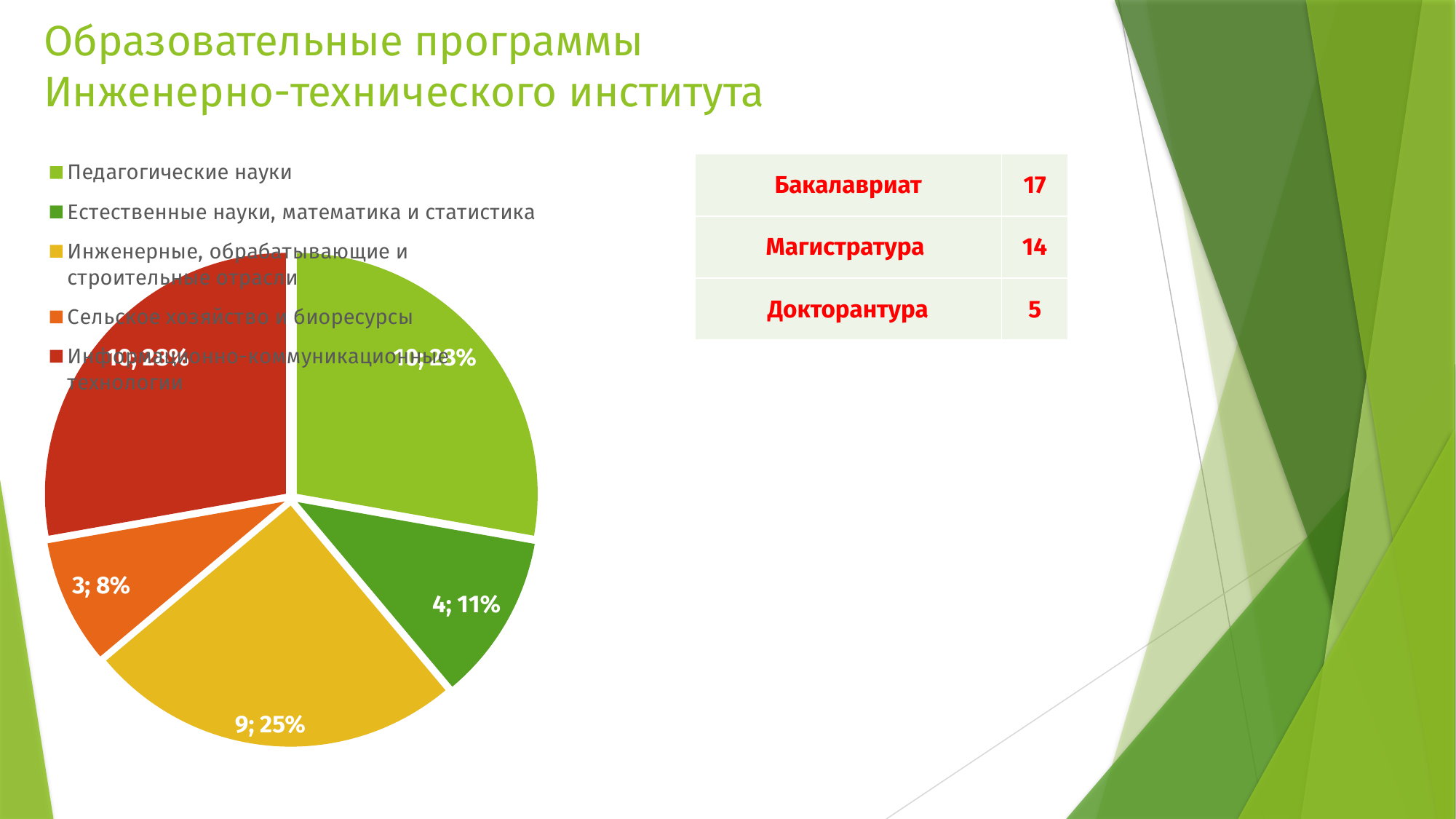

# Образовательные программы Инженерно-технического института

### Chart

| Category |  |
|---|---|
| Педагогические науки | 10.0 |
| Естественные науки, математика и статистика | 4.0 |
| Инженерные, обрабатывающие и строительные отрасли | 9.0 |
| Сельское хозяйство и биоресурсы | 3.0 |
| Информационно-коммуникационные технологии | 10.0 |
| Бакалавриат | 17 |
| --- | --- |
| Магистратура | 14 |
| Докторантура | 5 |